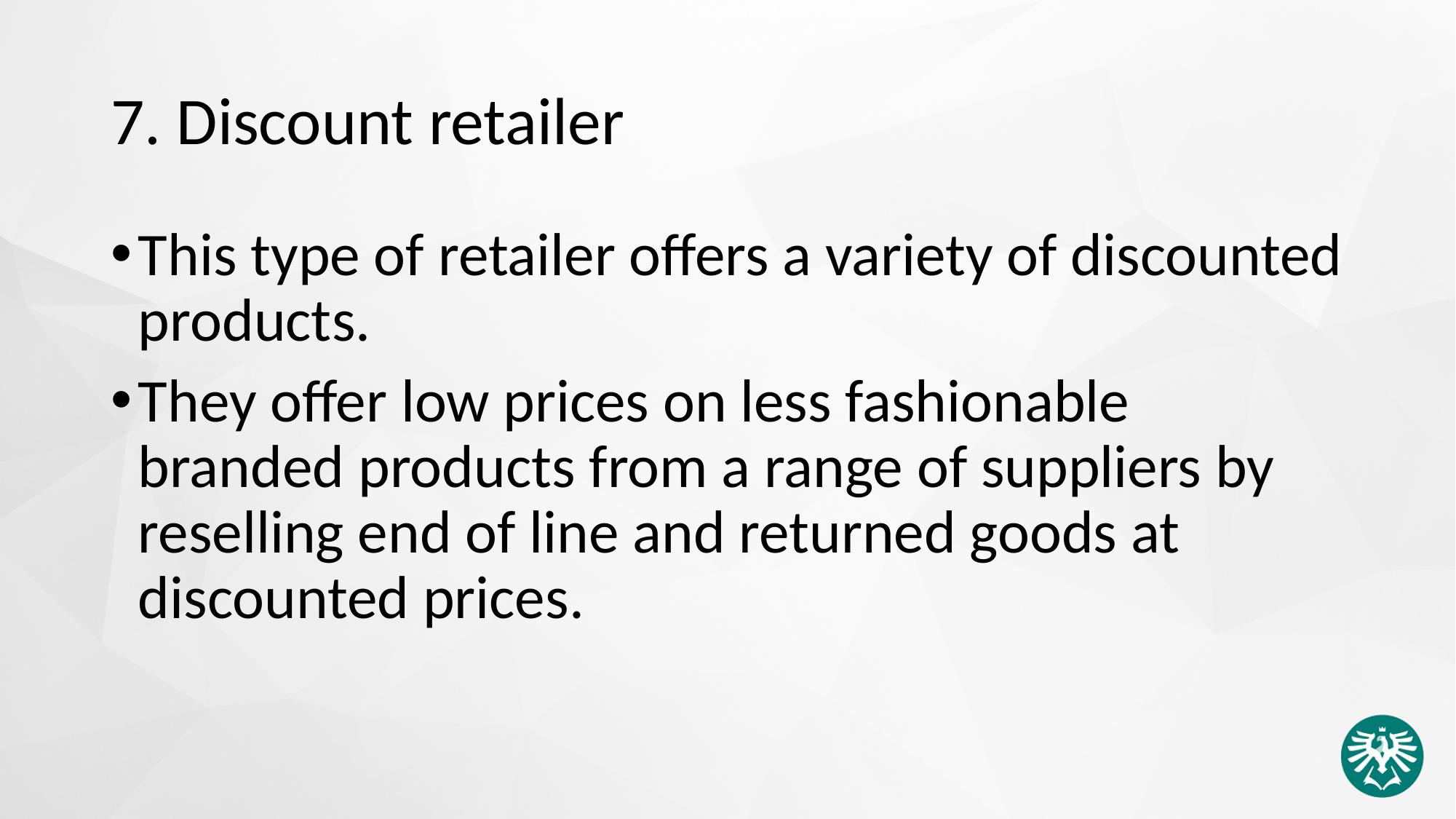

# 7. Discount retailer
This type of retailer offers a variety of discounted products.
They offer low prices on less fashionable branded products from a range of suppliers by reselling end of line and returned goods at discounted prices.